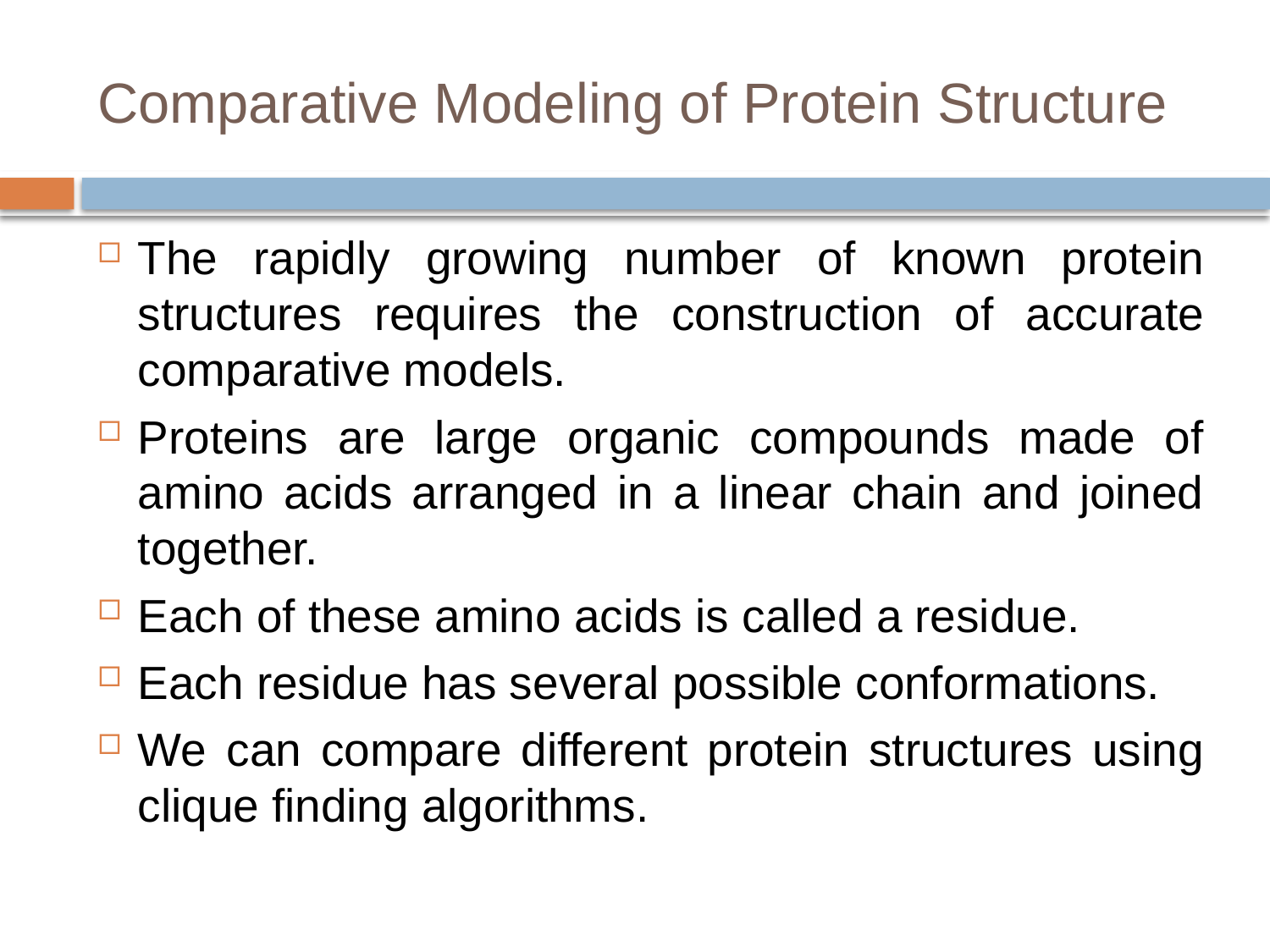

# Comparative Modeling of Protein Structure
The rapidly growing number of known protein structures requires the construction of accurate comparative models.
Proteins are large organic compounds made of amino acids arranged in a linear chain and joined together.
Each of these amino acids is called a residue.
Each residue has several possible conformations.
We can compare different protein structures using clique finding algorithms.